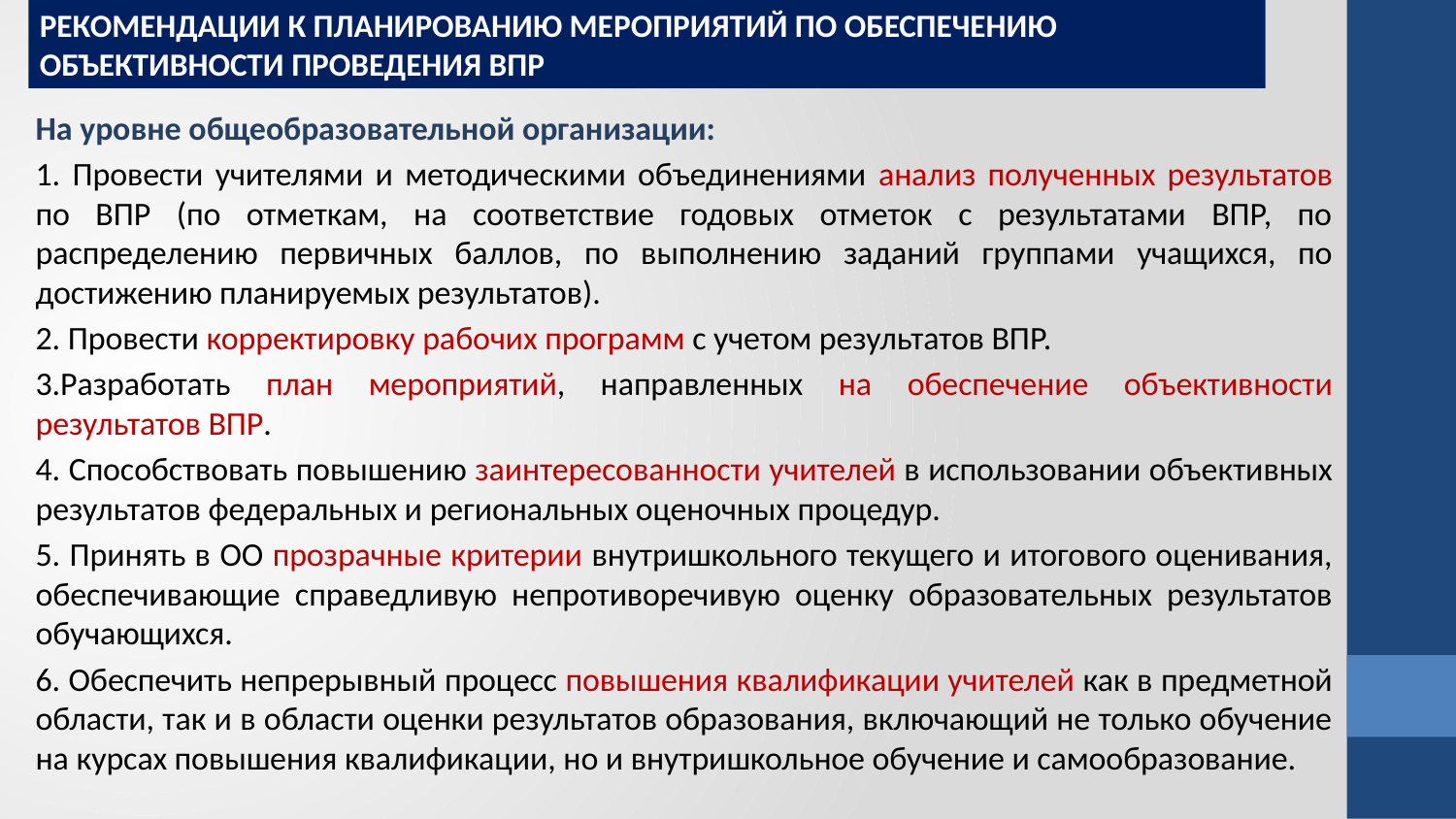

РЕКОМЕНДАЦИИ К ПЛАНИРОВАНИЮ МЕРОПРИЯТИЙ ПО ОБЕСПЕЧЕНИЮ ОБЪЕКТИВНОСТИ ПРОВЕДЕНИЯ ВПР
На уровне общеобразовательной организации:
1. Провести учителями и методическими объединениями анализ полученных результатов по ВПР (по отметкам, на соответствие годовых отметок с результатами ВПР, по распределению первичных баллов, по выполнению заданий группами учащихся, по достижению планируемых результатов).
2. Провести корректировку рабочих программ с учетом результатов ВПР.
3.Разработать план мероприятий, направленных на обеспечение объективности результатов ВПР.
4. Способствовать повышению заинтересованности учителей в использовании объективных результатов федеральных и региональных оценочных процедур.
5. Принять в ОО прозрачные критерии внутришкольного текущего и итогового оценивания, обеспечивающие справедливую непротиворечивую оценку образовательных результатов обучающихся.
6. Обеспечить непрерывный процесс повышения квалификации учителей как в предметной области, так и в области оценки результатов образования, включающий не только обучение на курсах повышения квалификации, но и внутришкольное обучение и самообразование.